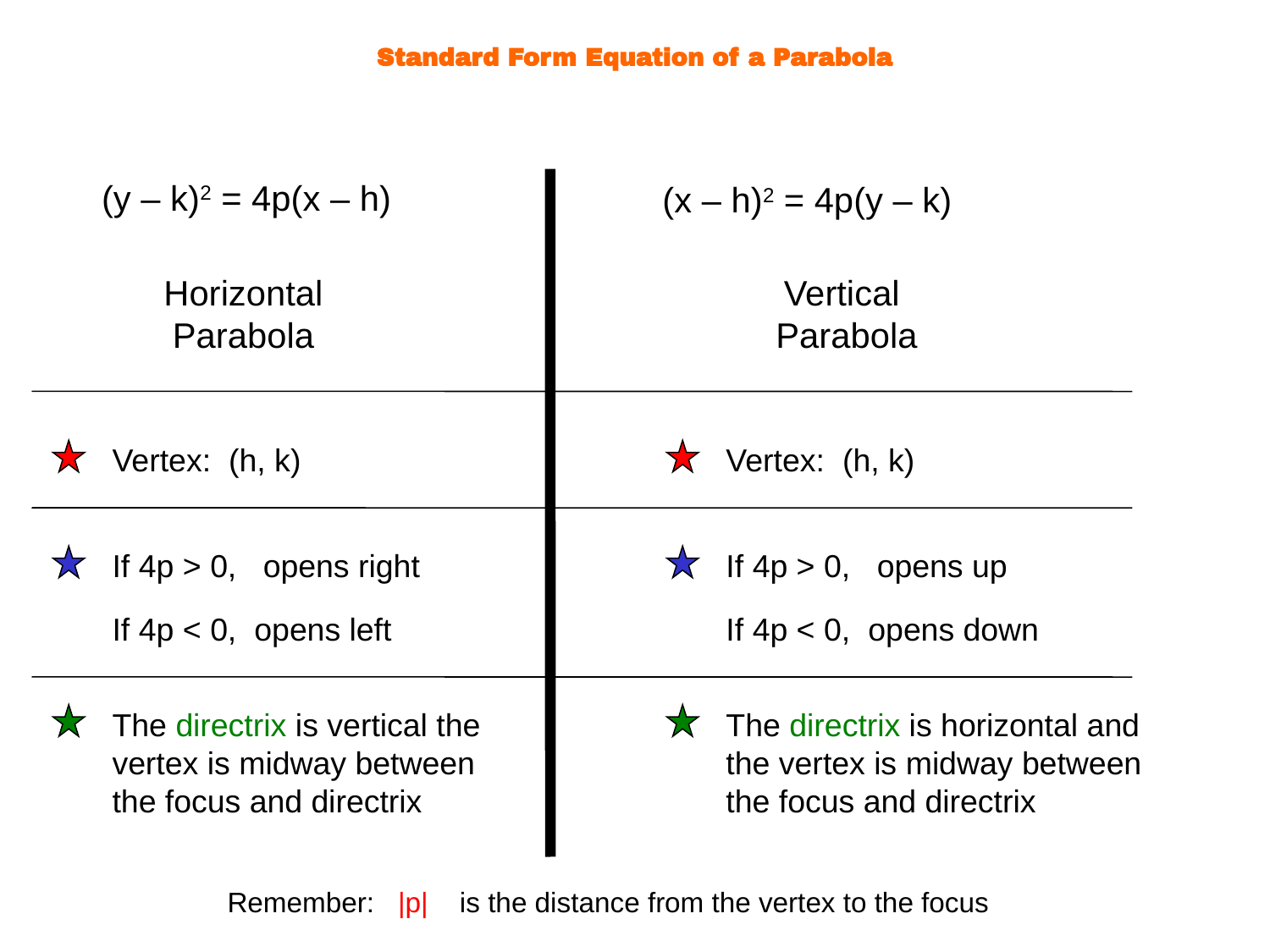

Standard Form Equation of a Parabola

(y – k)2 = 4p(x – h)
(x – h)2 = 4p(y – k)
Horizontal Parabola
Vertical  Parabola

Vertex:  (h, k)
Vertex:  (h, k)

If 4p > 0,   opens right
If 4p > 0,   opens up

If 4p < 0,  opens left
If 4p < 0,  opens down

The directrix is vertical the vertex is midway between the focus and directrix
The directrix is horizontal and the vertex is midway between the focus and directrix

Remember:   |p|    is the distance from the vertex to the focus